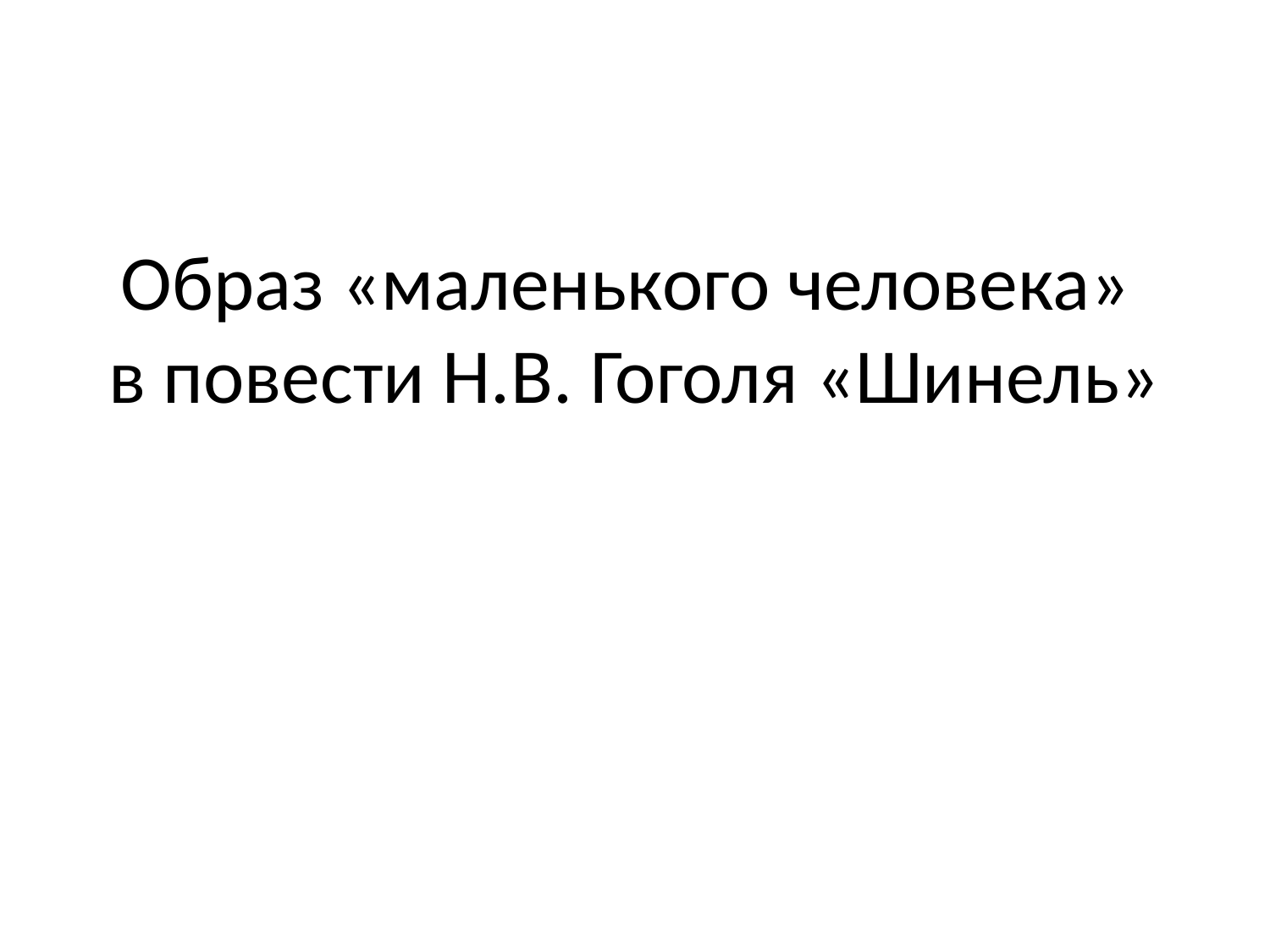

# Образ «маленького человека»  в повести Н.В. Гоголя «Шинель»